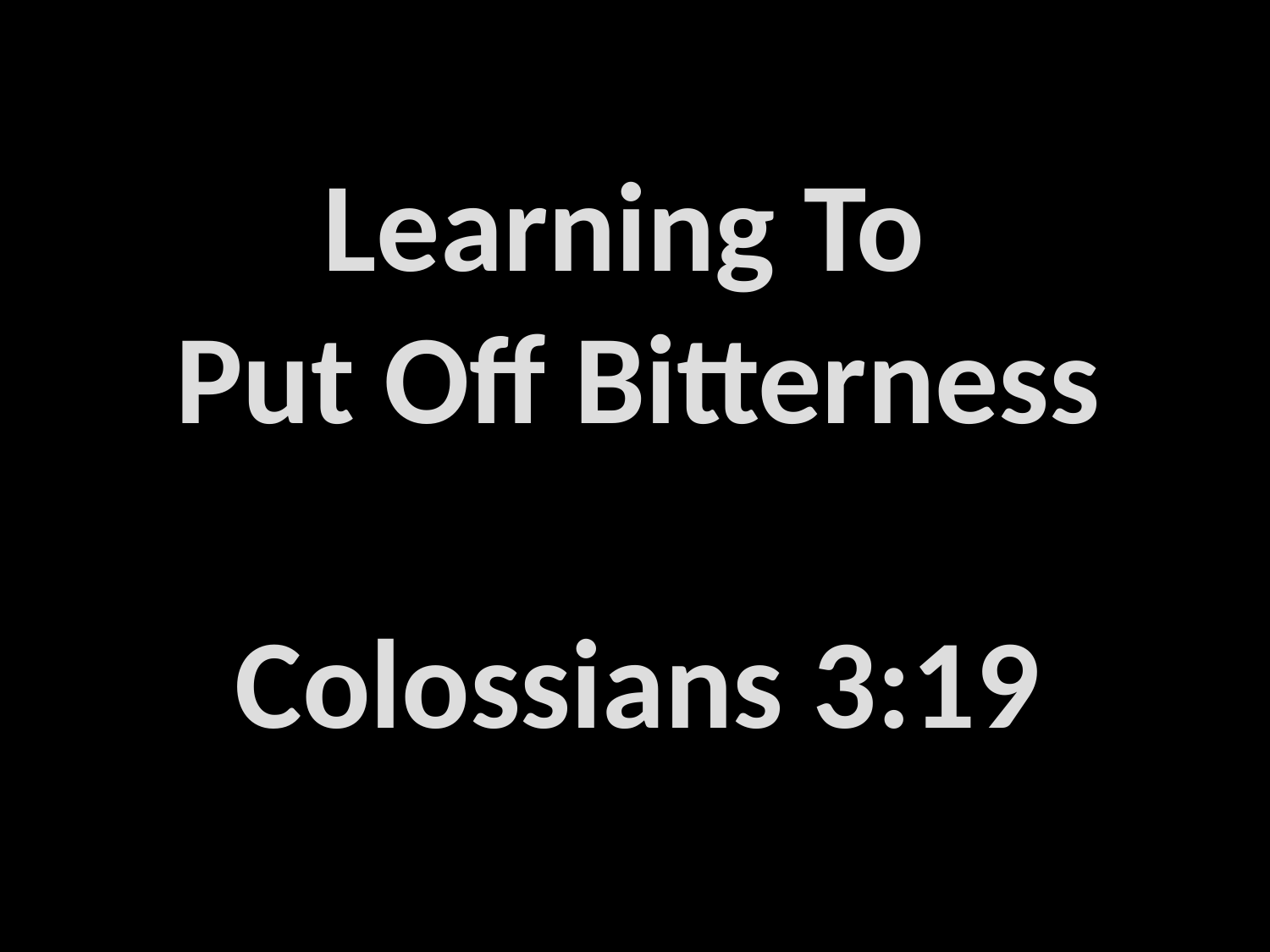

# Learning To Put Off Bitterness Colossians 3:19